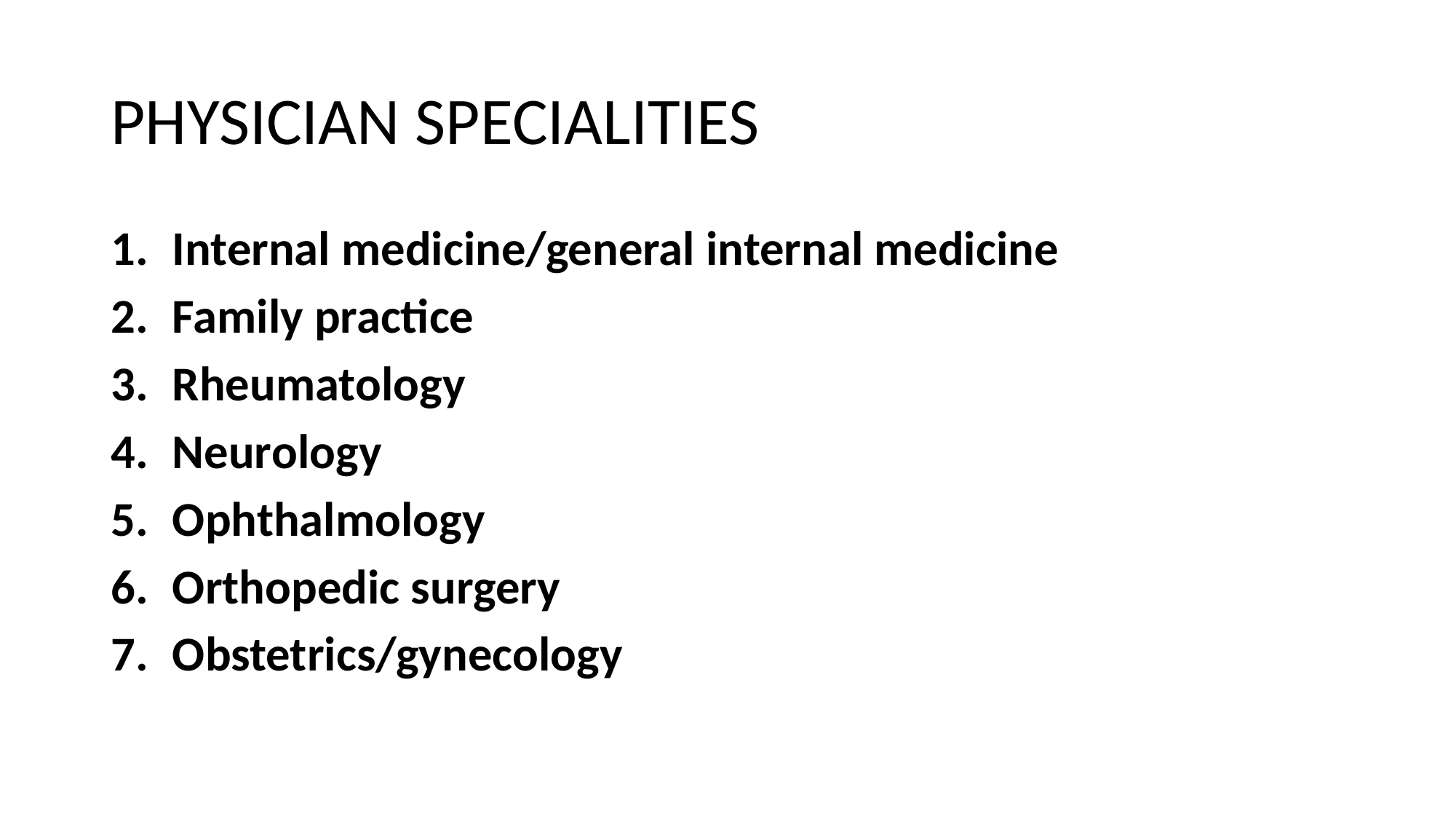

# PHYSICIAN SPECIALITIES
Internal medicine/general internal medicine
Family practice
Rheumatology
Neurology
Ophthalmology
Orthopedic surgery
Obstetrics/gynecology